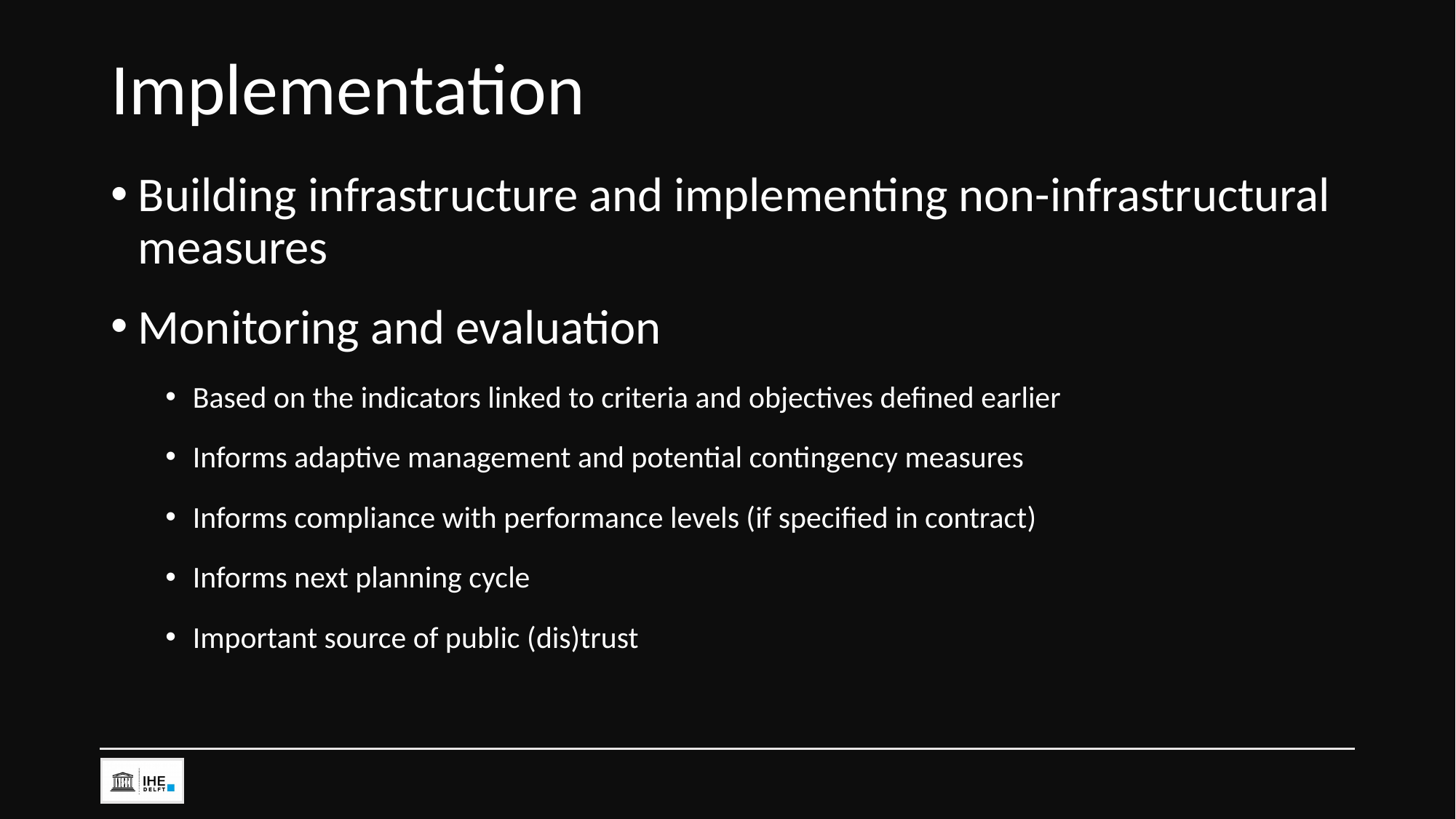

# Implementation
Building infrastructure and implementing non-infrastructural measures
Monitoring and evaluation
Based on the indicators linked to criteria and objectives defined earlier
Informs adaptive management and potential contingency measures
Informs compliance with performance levels (if specified in contract)
Informs next planning cycle
Important source of public (dis)trust